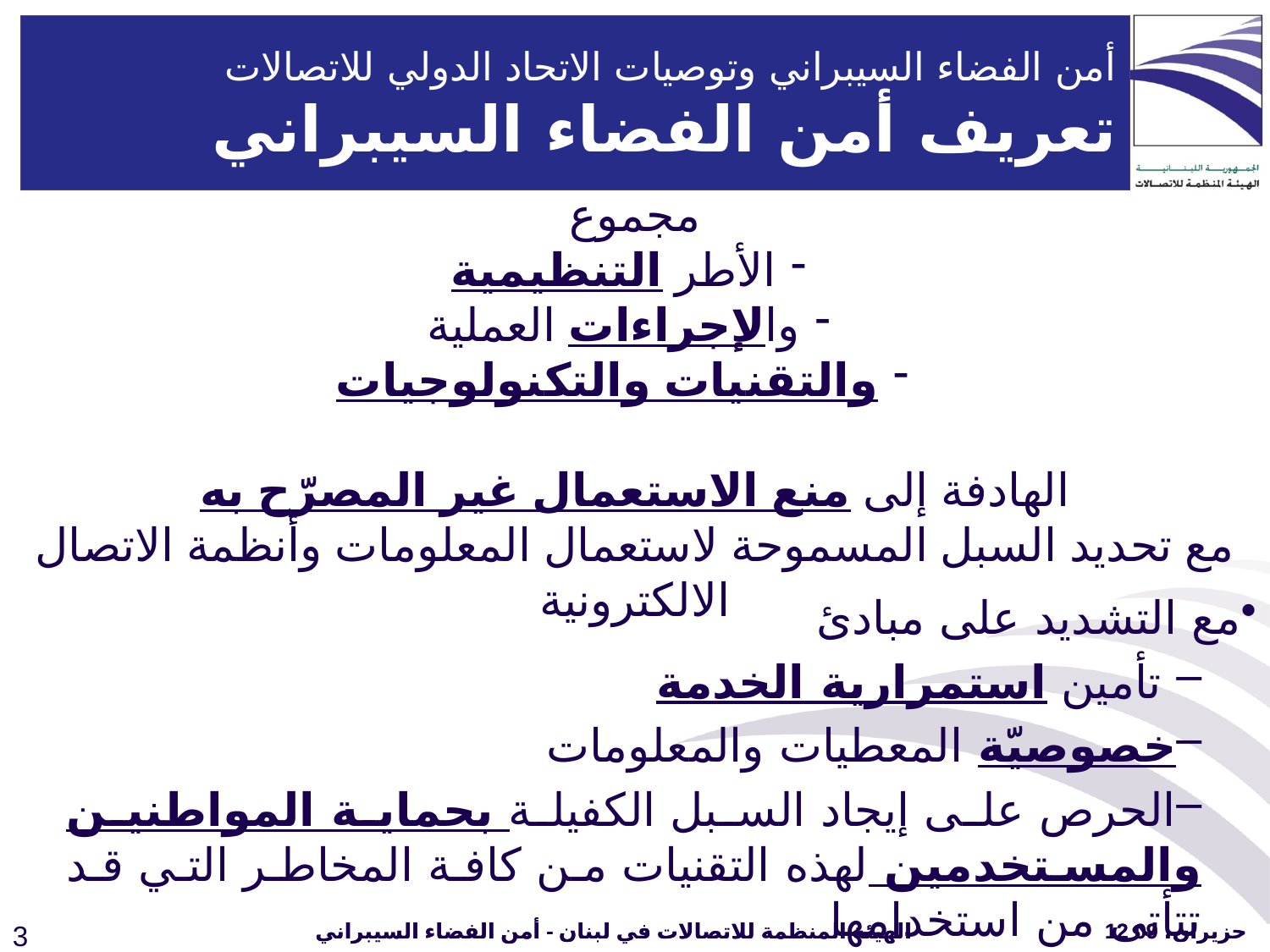

أمن الفضاء السيبراني وتوصيات الاتحاد الدولي للاتصالات
تعريف أمن الفضاء السيبراني
مجموع
الأطر التنظيمية
والإجراءات العملية
والتقنيات والتكنولوجيات

الهادفة إلى منع الاستعمال غير المصرّح به
مع تحديد السبل المسموحة لاستعمال المعلومات وأنظمة الاتصال الالكترونية
مع التشديد على مبادئ
 تأمين استمرارية الخدمة
خصوصيّة المعطيات والمعلومات
الحرص على إيجاد السبل الكفيلة بحماية المواطنين والمستخدمين لهذه التقنيات من كافة المخاطر التي قد تتأتى من استخدامها